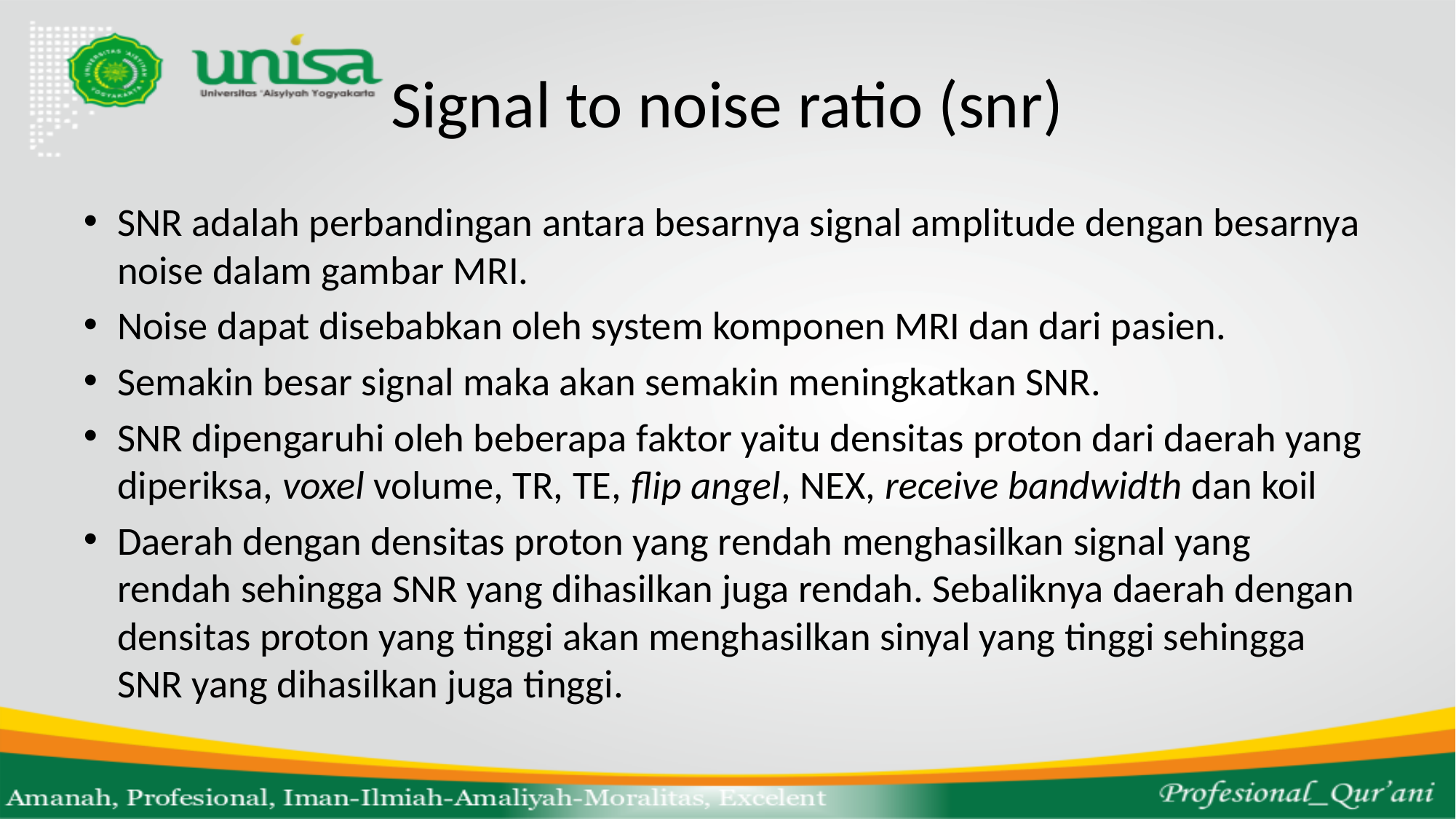

# Signal to noise ratio (snr)
SNR adalah perbandingan antara besarnya signal amplitude dengan besarnya noise dalam gambar MRI.
Noise dapat disebabkan oleh system komponen MRI dan dari pasien.
Semakin besar signal maka akan semakin meningkatkan SNR.
SNR dipengaruhi oleh beberapa faktor yaitu densitas proton dari daerah yang diperiksa, voxel volume, TR, TE, flip angel, NEX, receive bandwidth dan koil
Daerah dengan densitas proton yang rendah menghasilkan signal yang rendah sehingga SNR yang dihasilkan juga rendah. Sebaliknya daerah dengan densitas proton yang tinggi akan menghasilkan sinyal yang tinggi sehingga SNR yang dihasilkan juga tinggi.